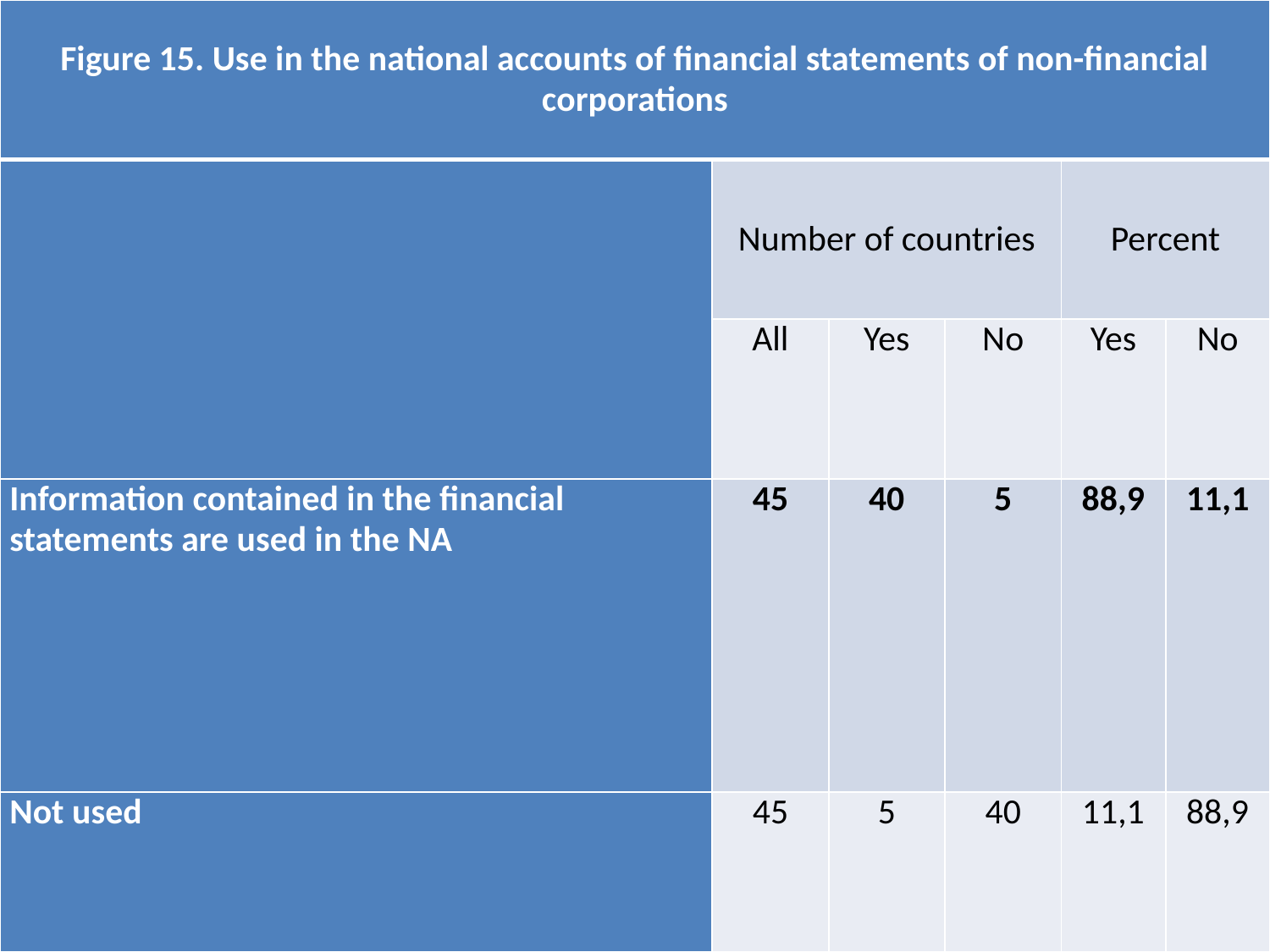

| Figure 15. Use in the national accounts of financial statements of non-financial corporations |  |  |  |  |  |
| --- | --- | --- | --- | --- | --- |
|  | Number of countries |  |  | Percent |  |
|  | All | Yes | No | Yes | No |
| Information contained in the financial statements are used in the NA | 45 | 40 | 5 | 88,9 | 11,1 |
| Not used | 45 | 5 | 40 | 11,1 | 88,9 |